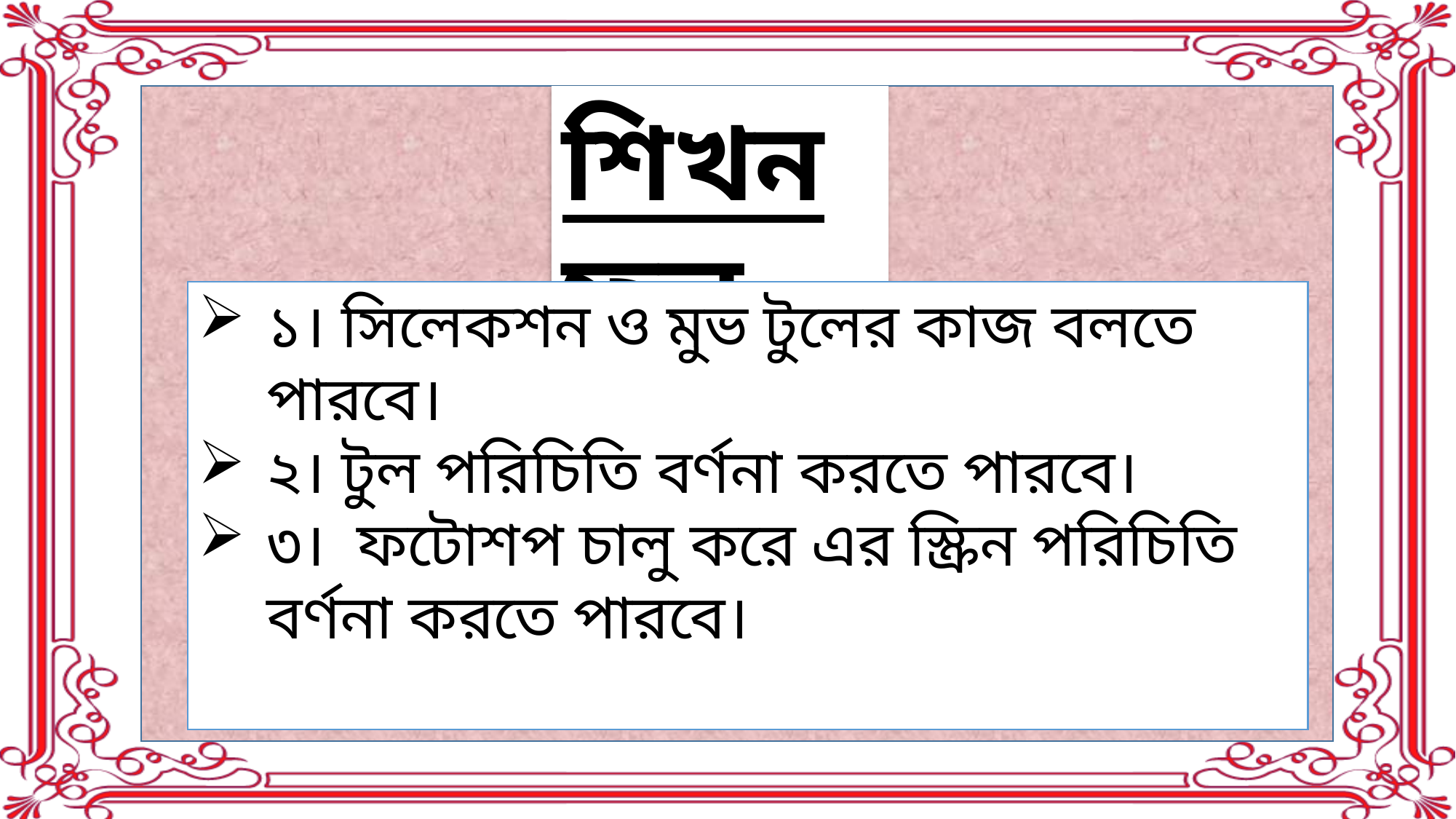

শিখনফল
১। সিলেকশন ও মুভ টুলের কাজ বলতে পারবে।
২। টুল পরিচিতি বর্ণনা করতে পারবে।
৩।  ফটোশপ চালু করে এর স্ক্রিন পরিচিতি বর্ণনা করতে পারবে।